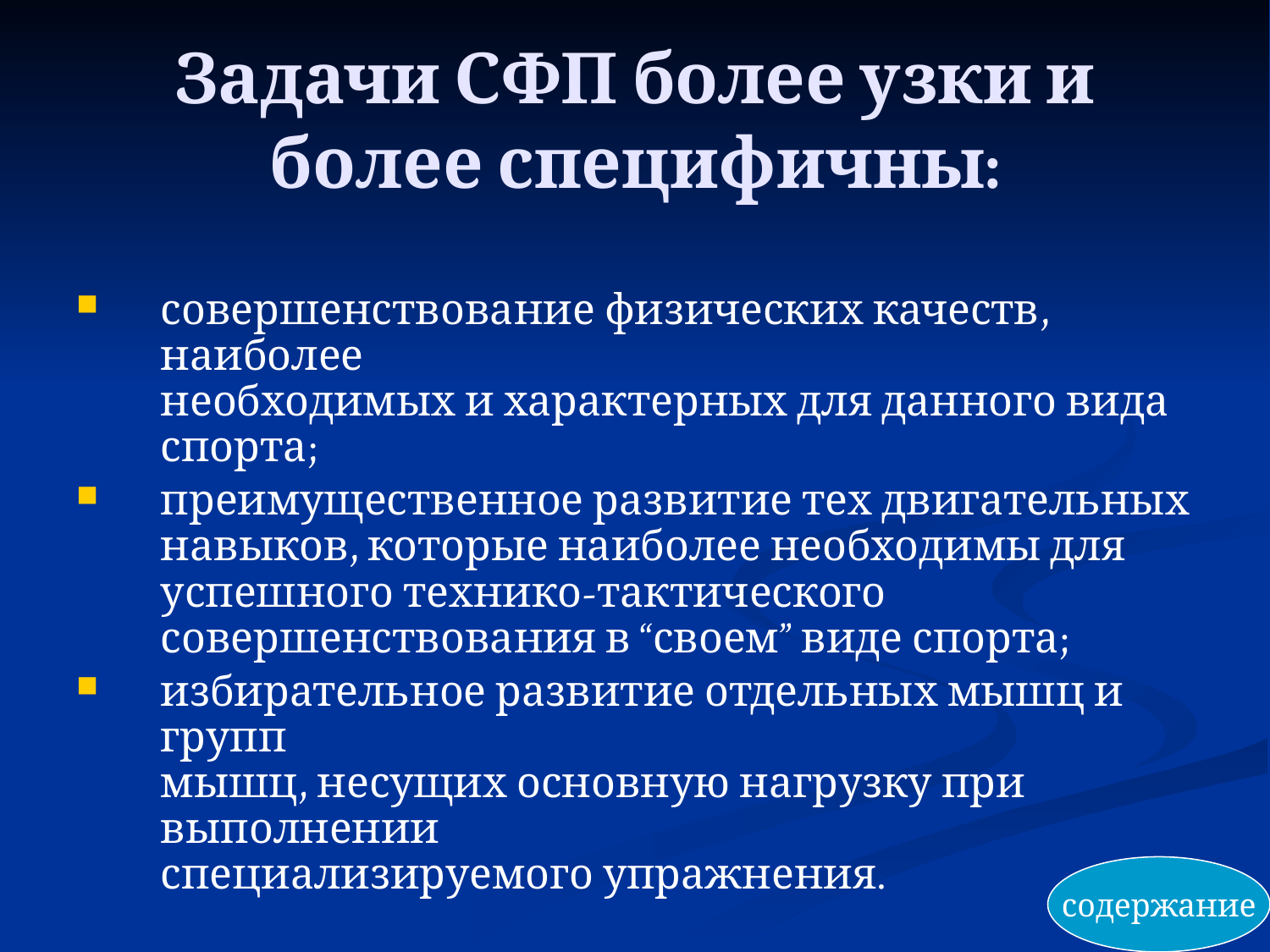

# Задачи СФП более узки и более специфичны:

совершенствование физических качеств, наиболее
необходимых и характерных для данного вида спорта;
преимущественное развитие тех двигательных навыков, которые наиболее необходимы для успешного технико-тактического совершенствования в “своем” виде спорта;
избирательное развитие отдельных мышц и групп
мышц, несущих основную нагрузку при выполнении
специализируемого упражнения.
содержание